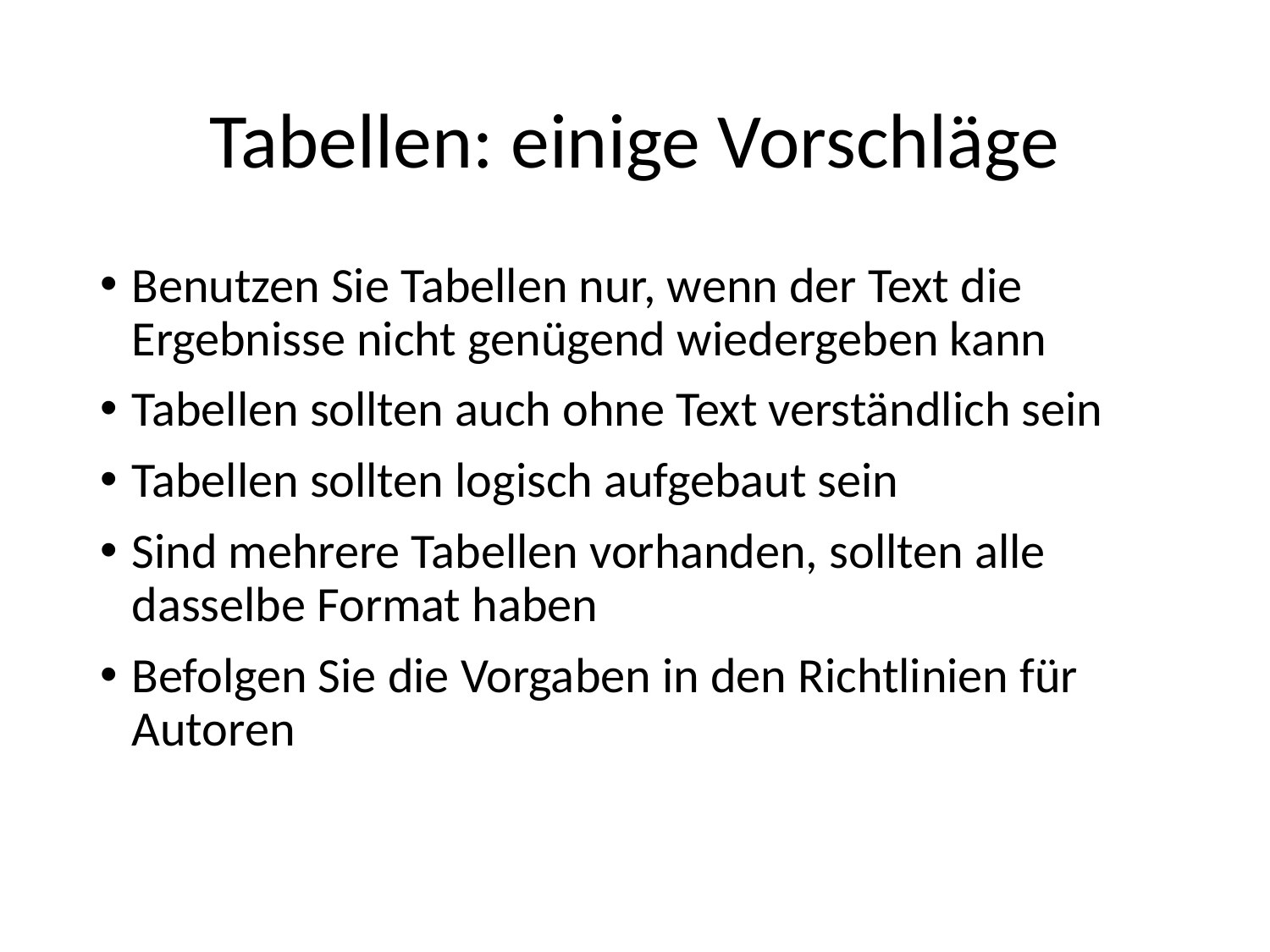

# Tabellen: einige Vorschläge
Benutzen Sie Tabellen nur, wenn der Text die Ergebnisse nicht genügend wiedergeben kann
Tabellen sollten auch ohne Text verständlich sein
Tabellen sollten logisch aufgebaut sein
Sind mehrere Tabellen vorhanden, sollten alle dasselbe Format haben
Befolgen Sie die Vorgaben in den Richtlinien für Autoren